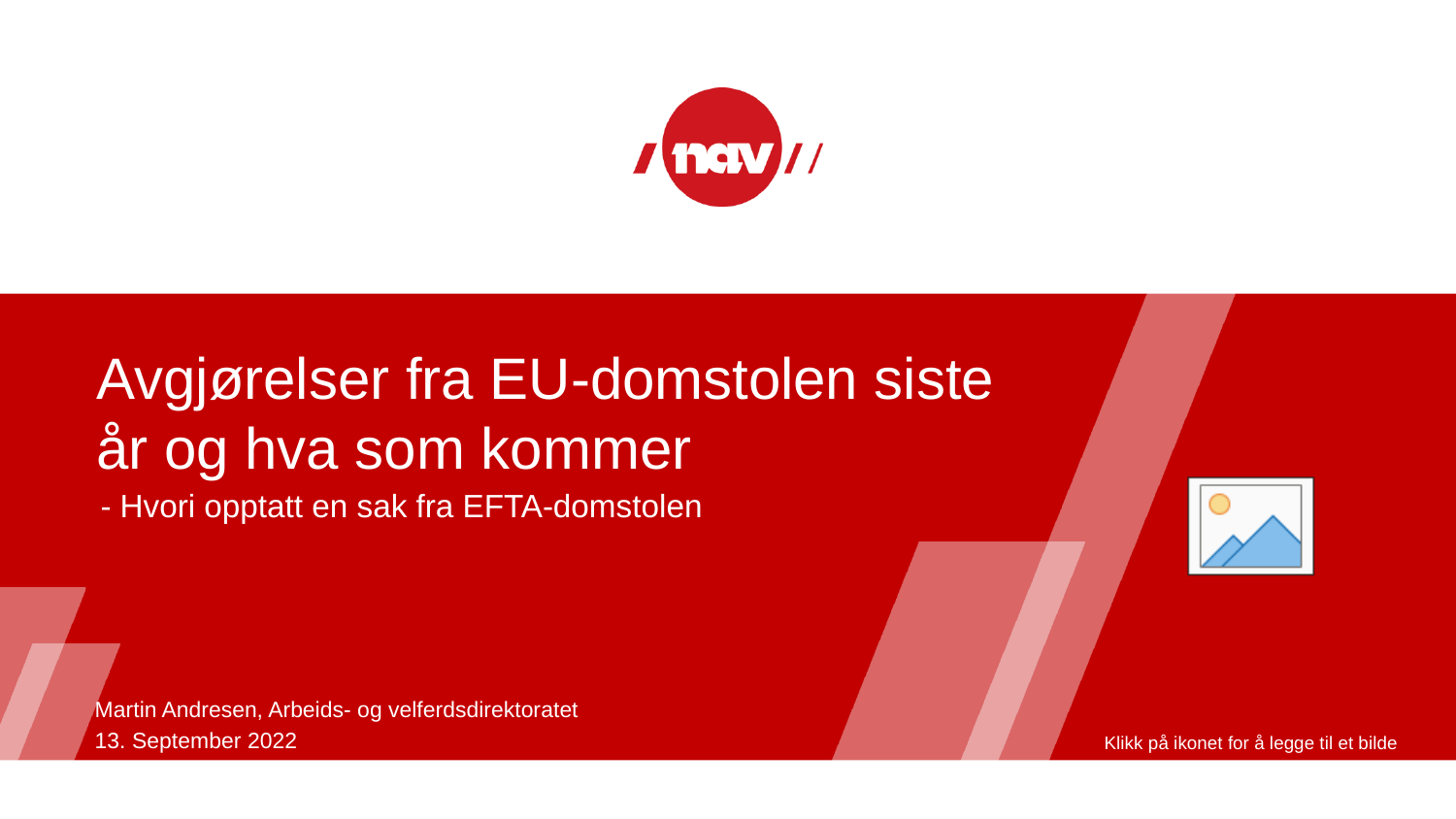

# Avgjørelser fra EU-domstolen siste år og hva som kommer
- Hvori opptatt en sak fra EFTA-domstolen
Martin Andresen, Arbeids- og velferdsdirektoratet
13. September 2022